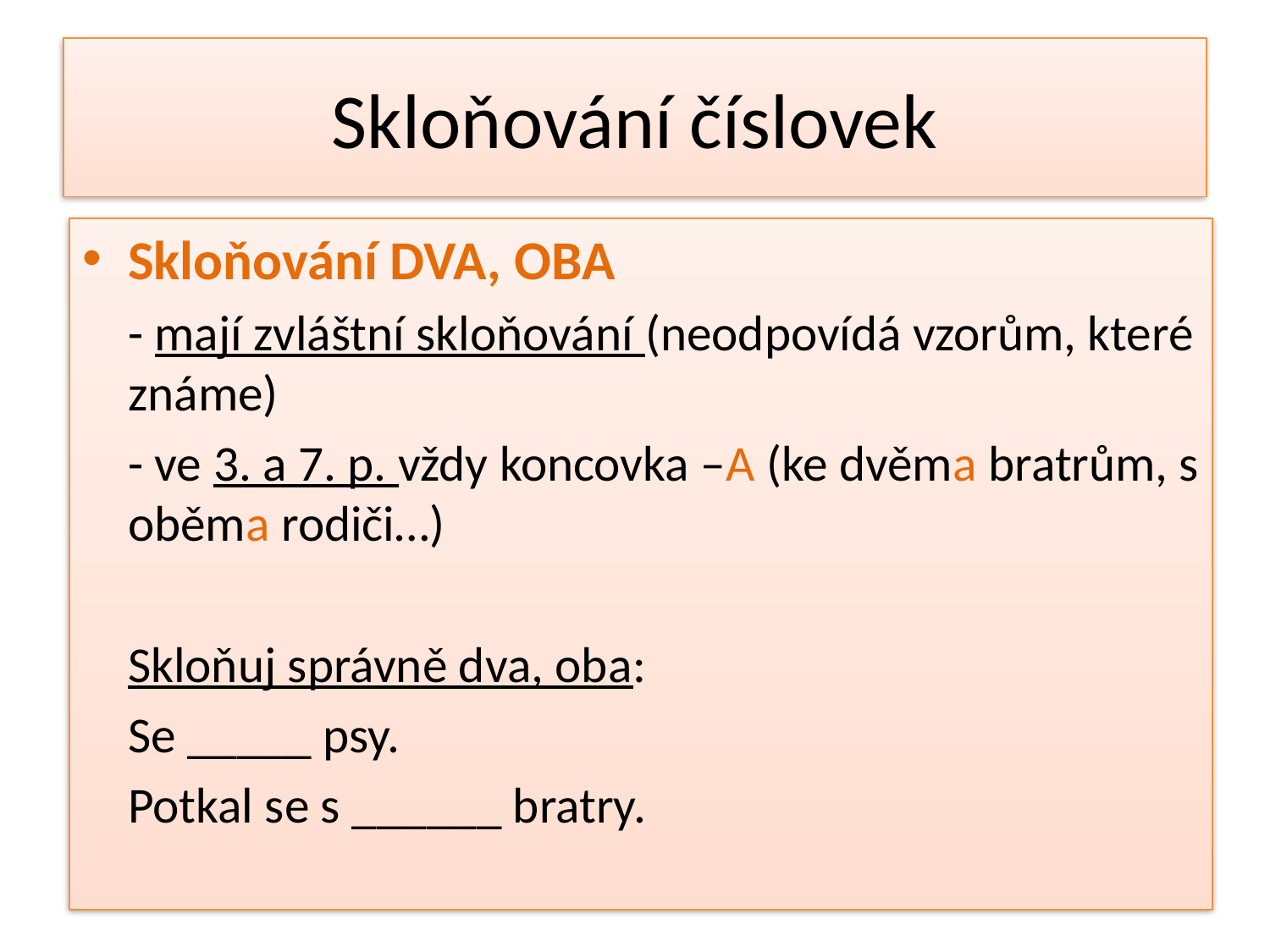

# Skloňování číslovek
Skloňování DVA, OBA
	- mají zvláštní skloňování (neodpovídá vzorům, které známe)
	- ve 3. a 7. p. vždy koncovka –A (ke dvěma bratrům, s oběma rodiči…)

	Skloňuj správně dva, oba:
	Se _____ psy.
	Potkal se s ______ bratry.